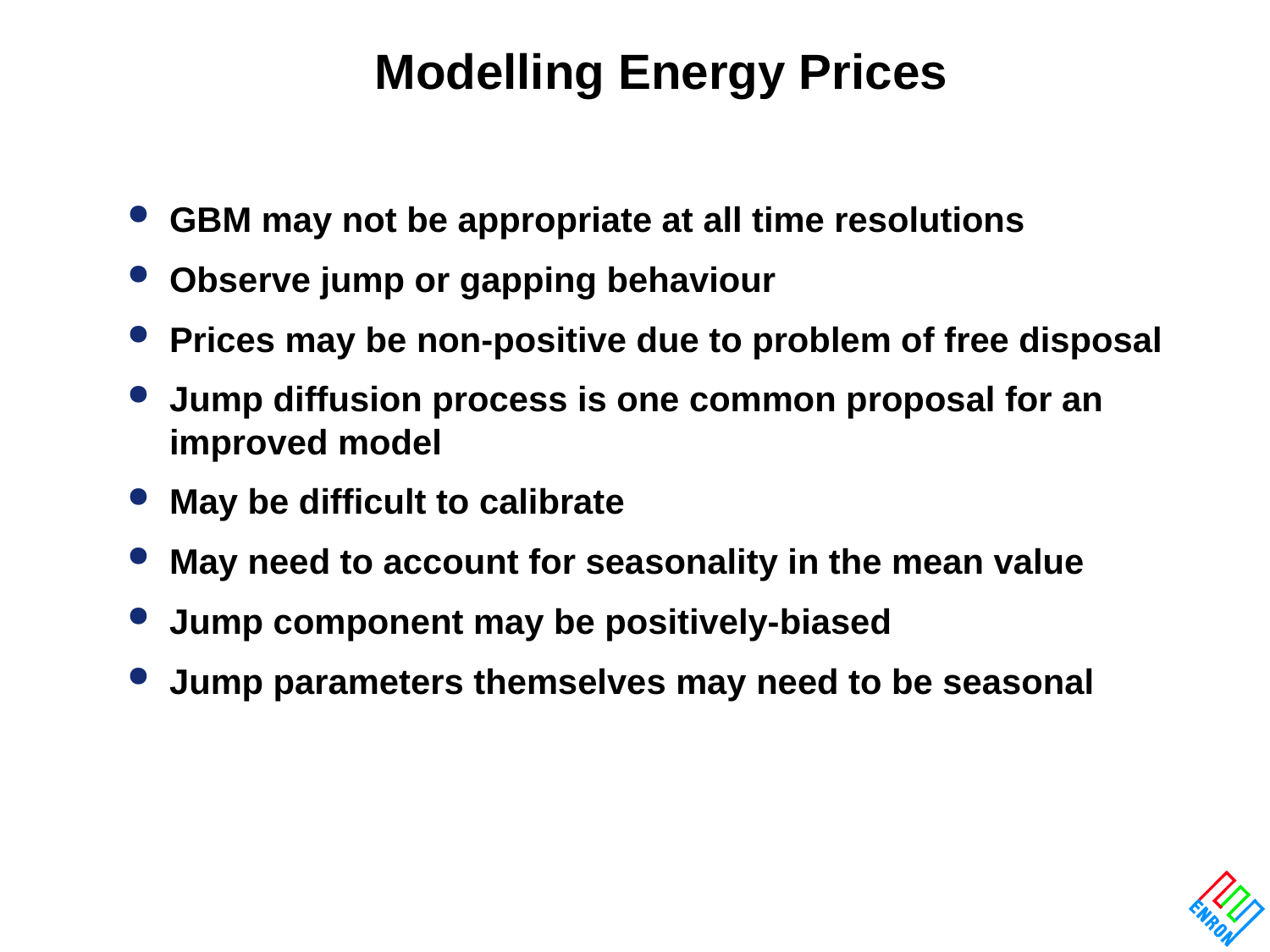

# Modelling Energy Prices
GBM may not be appropriate at all time resolutions
Observe jump or gapping behaviour
Prices may be non-positive due to problem of free disposal
Jump diffusion process is one common proposal for an improved model
May be difficult to calibrate
May need to account for seasonality in the mean value
Jump component may be positively-biased
Jump parameters themselves may need to be seasonal